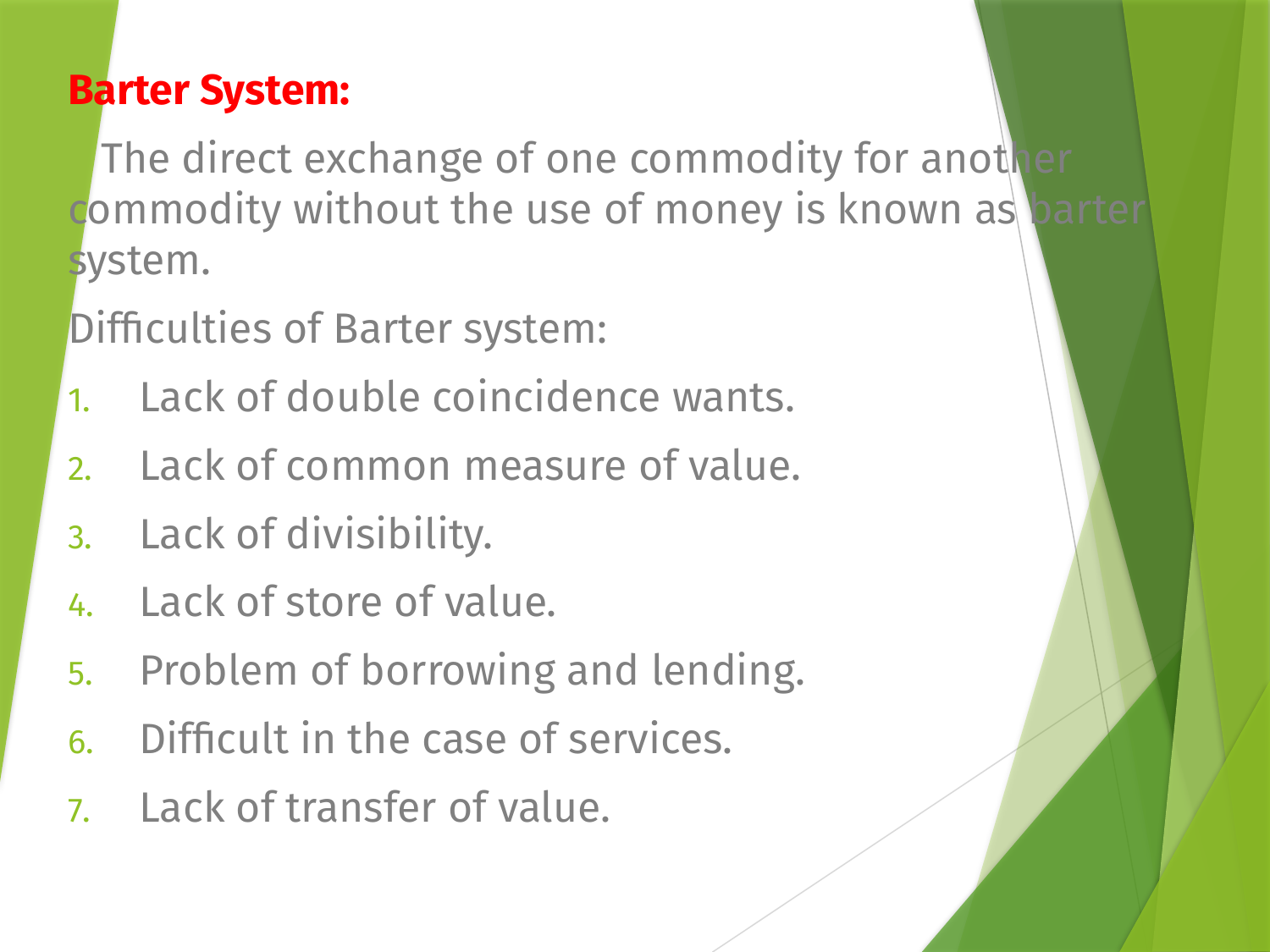

#
Barter System:
   The direct exchange of one commodity for another commodity without the use of money is known as barter system.
Difficulties of Barter system:
Lack of double coincidence wants.
Lack of common measure of value.
Lack of divisibility.
Lack of store of value.
Problem of borrowing and lending.
Difficult in the case of services.
Lack of transfer of value.